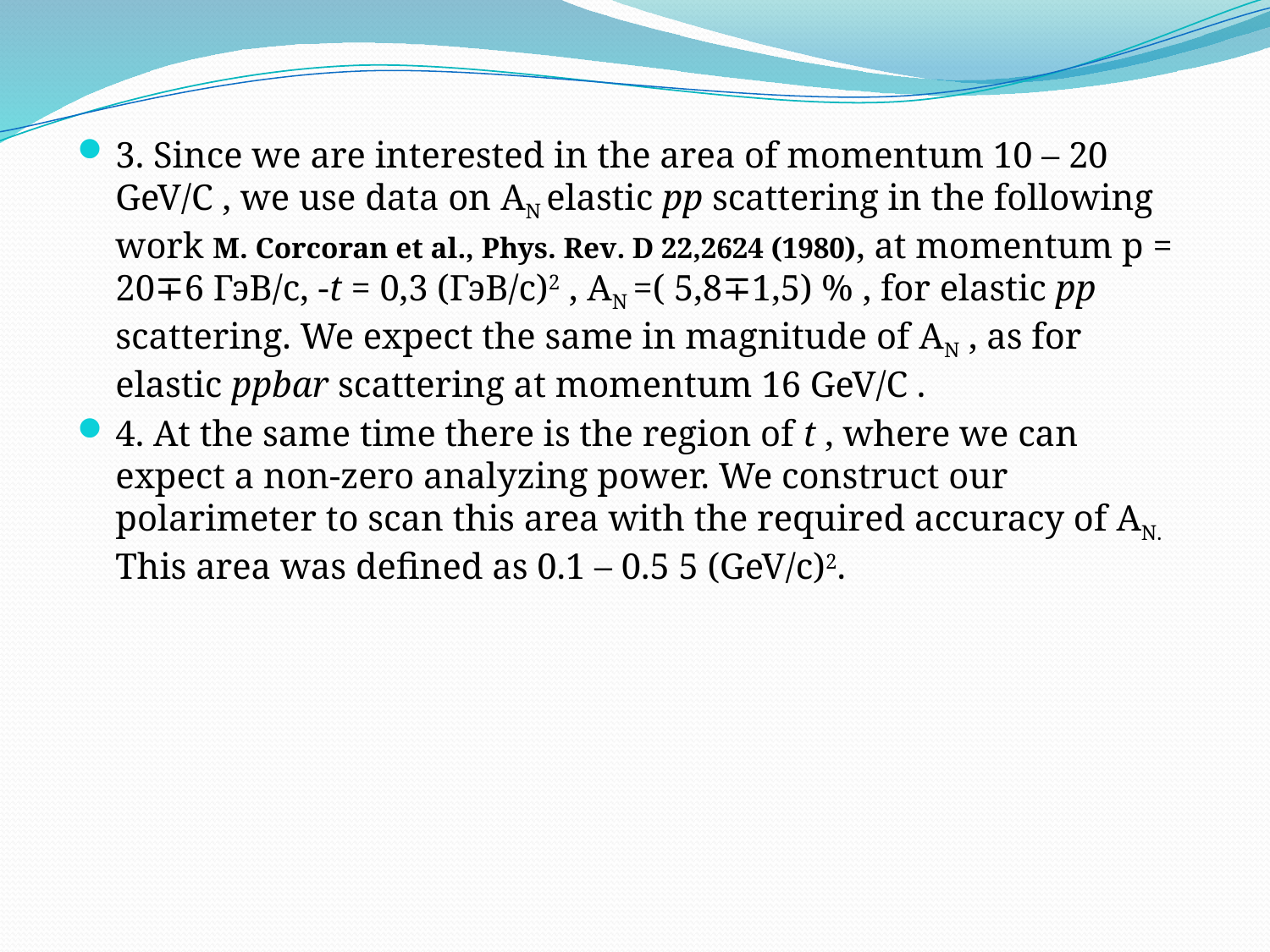

3. Since we are interested in the area of momentum 10 – 20 GeV/C , we use data on АN elastic pp scattering in the following work M. Corcoran et al., Phys. Rev. D 22,2624 (1980), at momentum р = 20∓6 ГэВ/с, -t = 0,3 (ГэВ/с)2 , АN =( 5,8∓1,5) % , for elastic pp scattering. We expect the same in magnitude of АN , as for elastic ppbar scattering at momentum 16 GeV/C .
4. At the same time there is the region of t , where we can expect a non-zero analyzing power. We construct our polarimeter to scan this area with the required accuracy of АN. This area was defined as 0.1 – 0.5 5 (GeV/с)2.